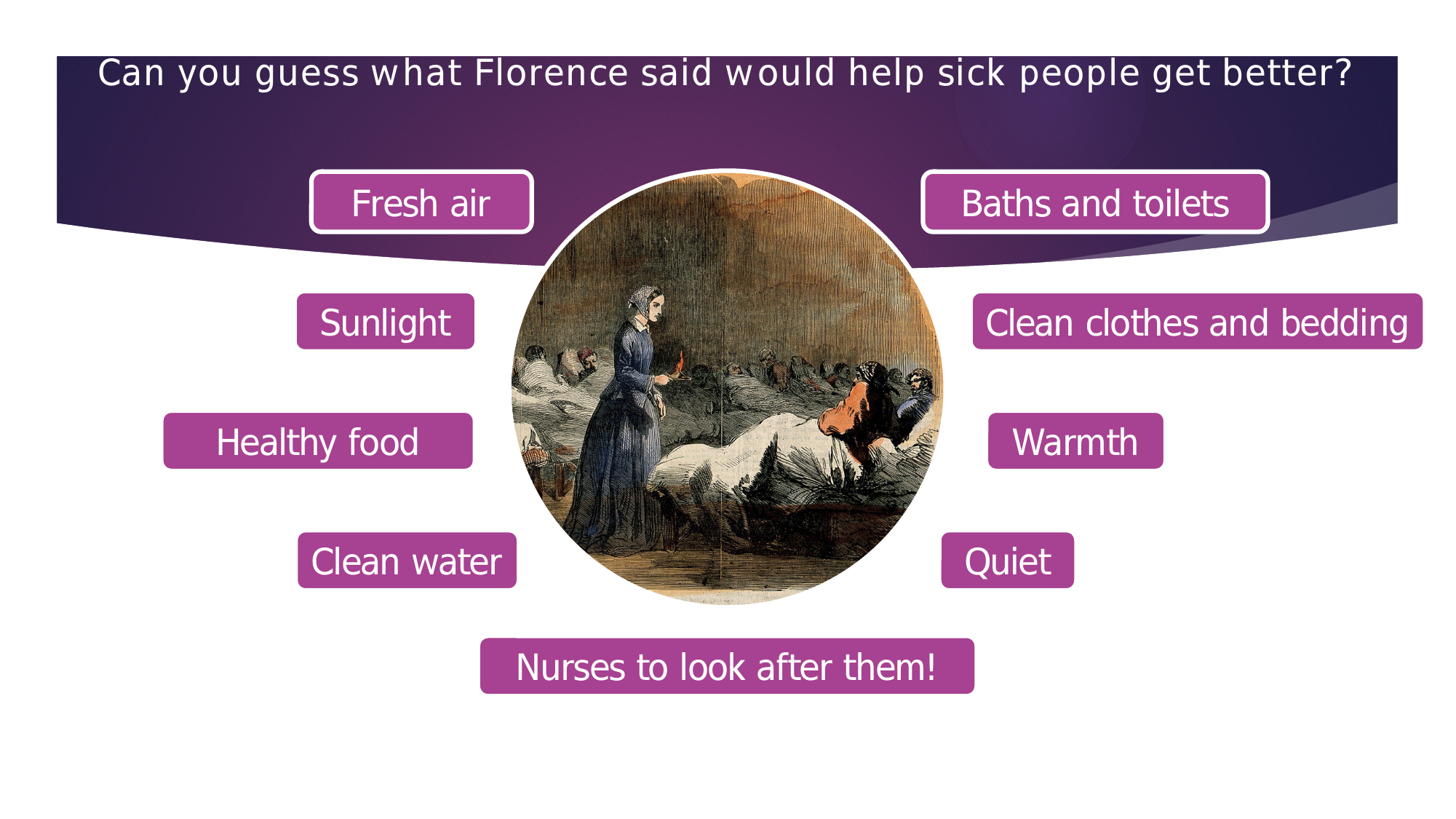

Can you guess what Florence said would help sick people get better?

Fresh air
Baths and toilets
Sunlight
Clean clothes and bedding
Healthy food
Warmth
Clean water
Quiet
Nurses to look after them!
Why do you think these things are important?